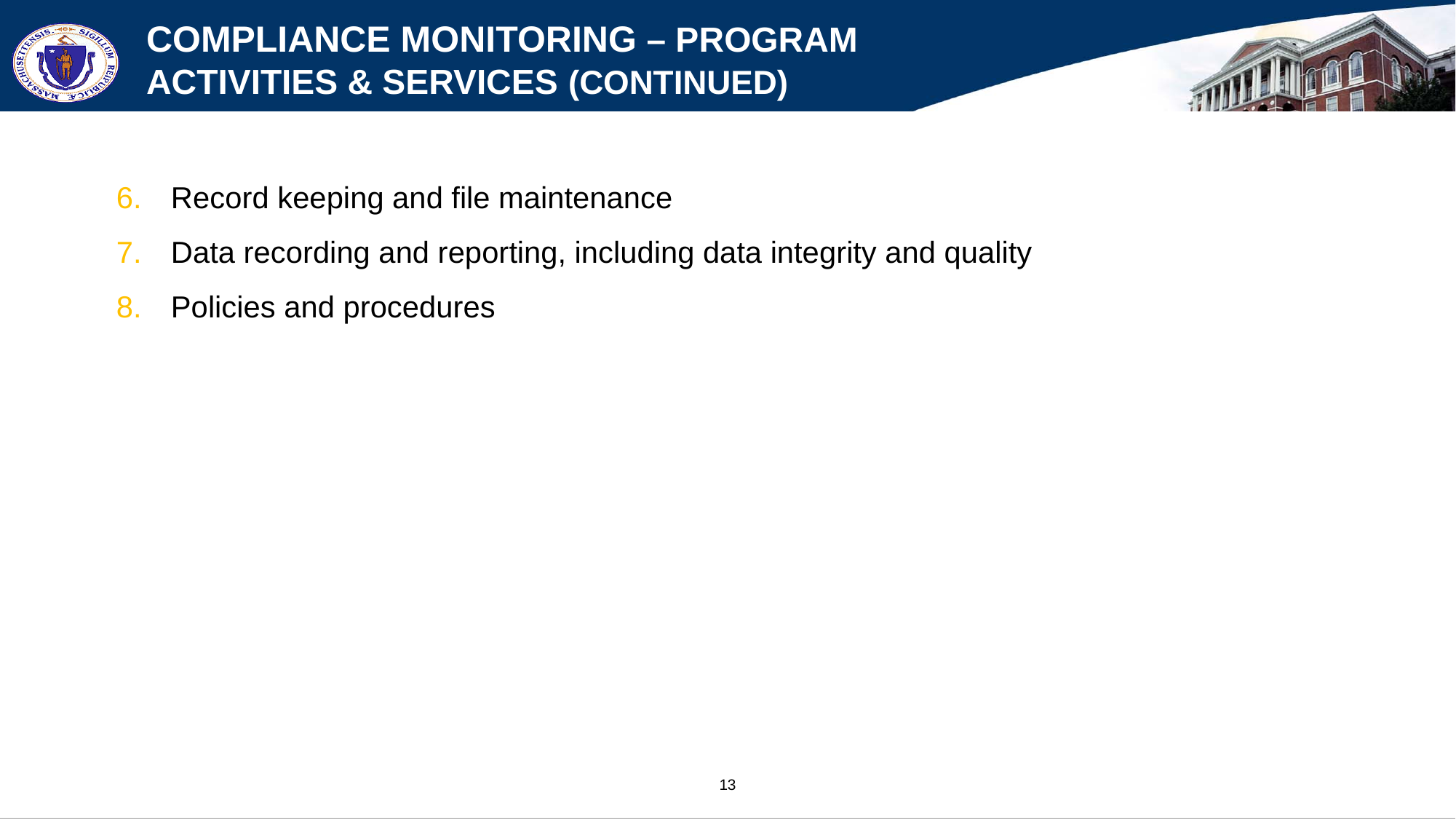

# Compliance Monitoring – Program Activities & Services (continued)
Record keeping and file maintenance
Data recording and reporting, including data integrity and quality
Policies and procedures